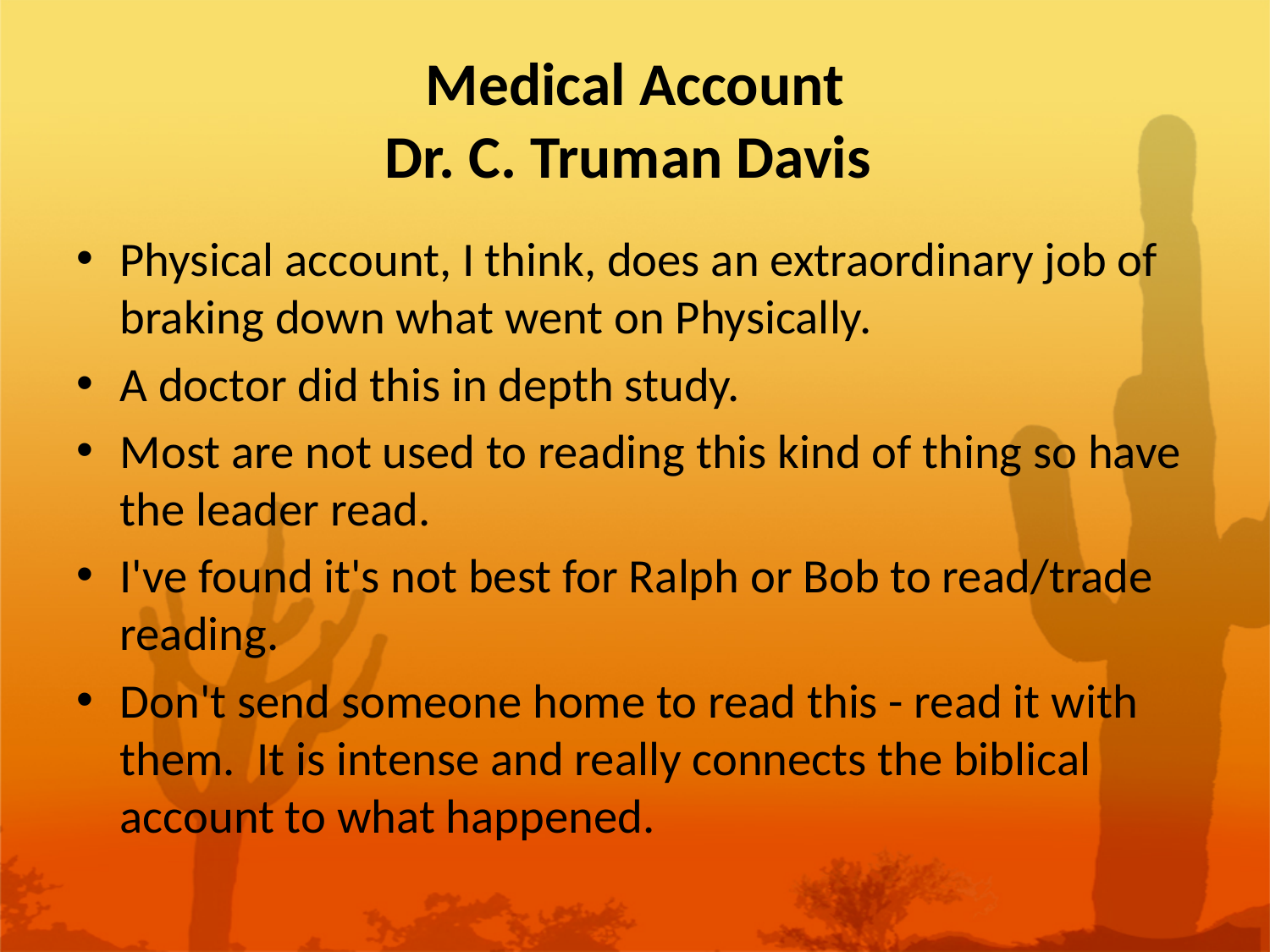

# Medical Account Dr. C. Truman Davis
Physical account, I think, does an extraordinary job of braking down what went on Physically.
A doctor did this in depth study.
Most are not used to reading this kind of thing so have the leader read.
I've found it's not best for Ralph or Bob to read/trade reading.
Don't send someone home to read this - read it with them.  It is intense and really connects the biblical account to what happened.